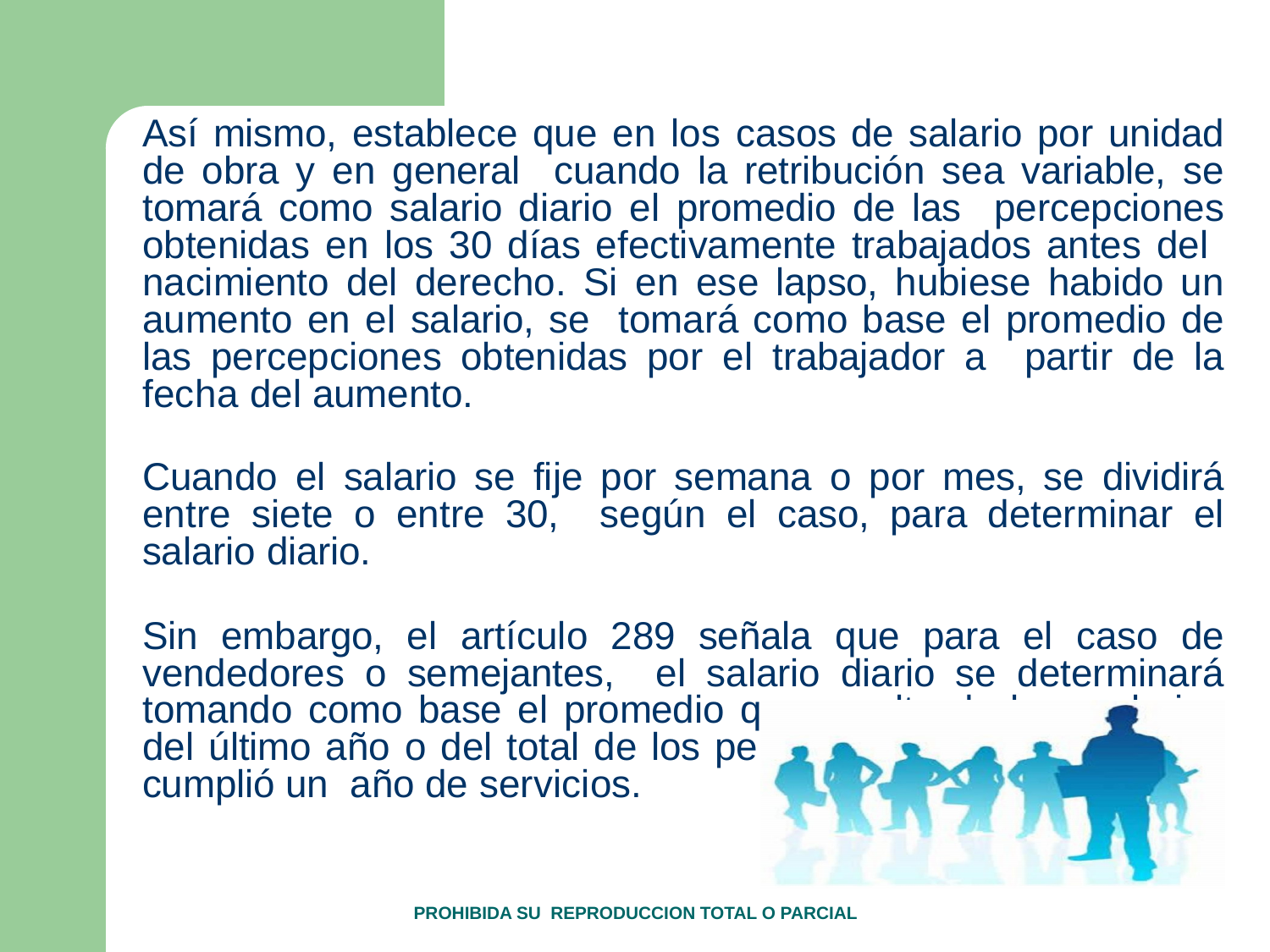

Así mismo, establece que en los casos de salario por unidad de obra y en general  cuando la retribución sea variable, se tomará como salario diario el promedio de las  percepciones obtenidas en los 30 días efectivamente trabajados antes del  nacimiento del derecho. Si en ese lapso, hubiese habido un aumento en el salario, se  tomará como base el promedio de las percepciones obtenidas por el trabajador a  partir de la fecha del aumento.

Cuando el salario se fije por semana o por mes, se dividirá entre siete o entre 30,  según el caso, para determinar el salario diario.

Sin embargo, el artículo 289 señala que para el caso de vendedores o semejantes,  el salario diario se determinará tomando como base el promedio que resulte de los  salarios del último año o del total de los percibidos si el trabajador no cumplió un  año de servicios.

Instituto de Especialización para Ejecutivos, S.C.